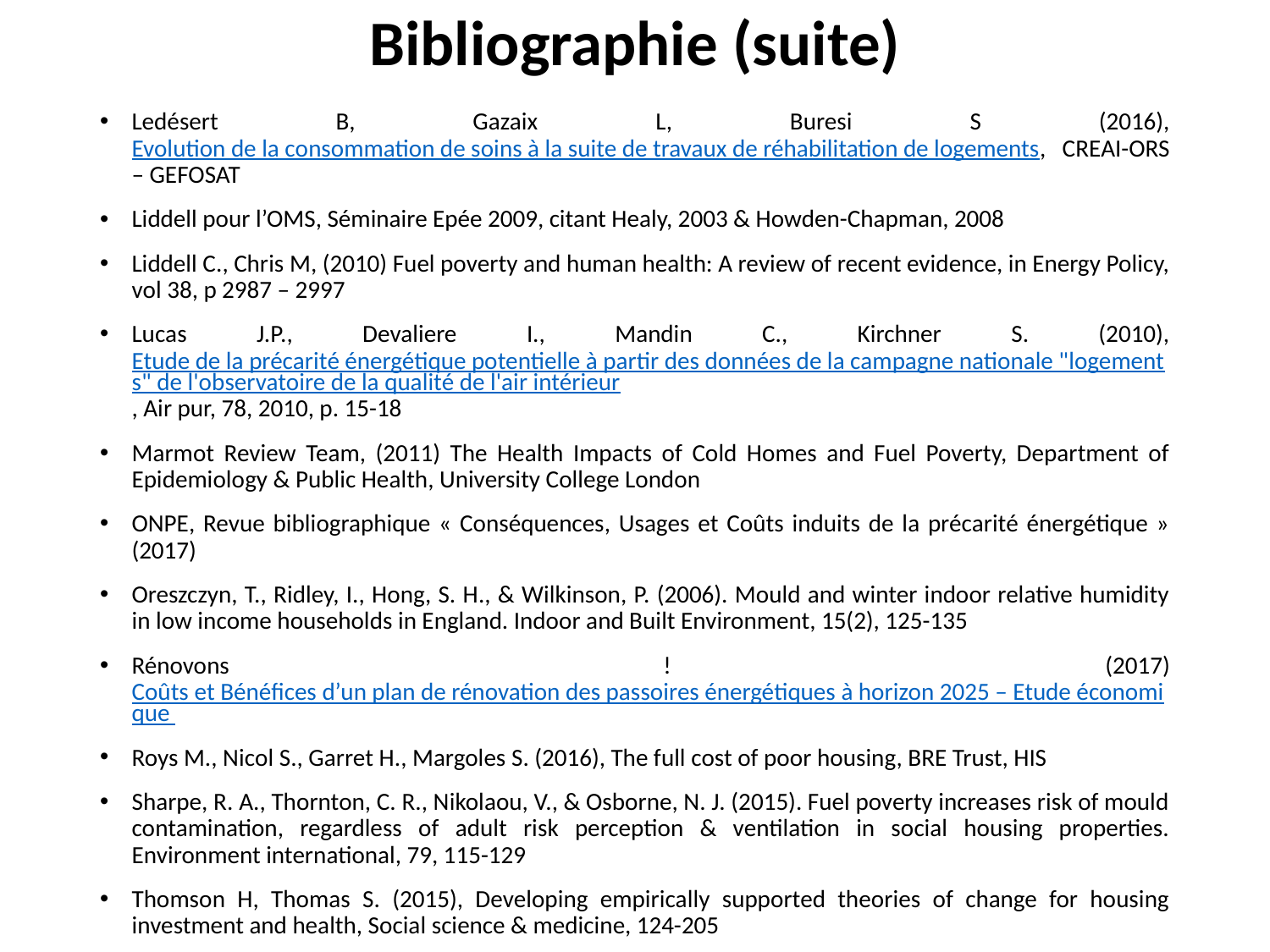

# Bibliographie (suite)
Ledésert B, Gazaix L, Buresi S (2016), Evolution de la consommation de soins à la suite de travaux de réhabilitation de logements, CREAI-ORS – GEFOSAT
Liddell pour l’OMS, Séminaire Epée 2009, citant Healy, 2003 & Howden-Chapman, 2008
Liddell C., Chris M, (2010) Fuel poverty and human health: A review of recent evidence, in Energy Policy, vol 38, p 2987 – 2997
Lucas J.P., Devaliere I., Mandin C., Kirchner S. (2010), Etude de la précarité énergétique potentielle à partir des données de la campagne nationale "logements" de l'observatoire de la qualité de l'air intérieur, Air pur, 78, 2010, p. 15-18
Marmot Review Team, (2011) The Health Impacts of Cold Homes and Fuel Poverty, Department of Epidemiology & Public Health, University College London
ONPE, Revue bibliographique « Conséquences, Usages et Coûts induits de la précarité énergétique » (2017)
Oreszczyn, T., Ridley, I., Hong, S. H., & Wilkinson, P. (2006). Mould and winter indoor relative humidity in low income households in England. Indoor and Built Environment, 15(2), 125-135
Rénovons ! (2017) Coûts et Bénéfices d’un plan de rénovation des passoires énergétiques à horizon 2025 – Etude économique
Roys M., Nicol S., Garret H., Margoles S. (2016), The full cost of poor housing, BRE Trust, HIS
Sharpe, R. A., Thornton, C. R., Nikolaou, V., & Osborne, N. J. (2015). Fuel poverty increases risk of mould contamination, regardless of adult risk perception & ventilation in social housing properties. Environment international, 79, 115-129
Thomson H, Thomas S. (2015), Developing empirically supported theories of change for housing investment and health, Social science & medicine, 124-205